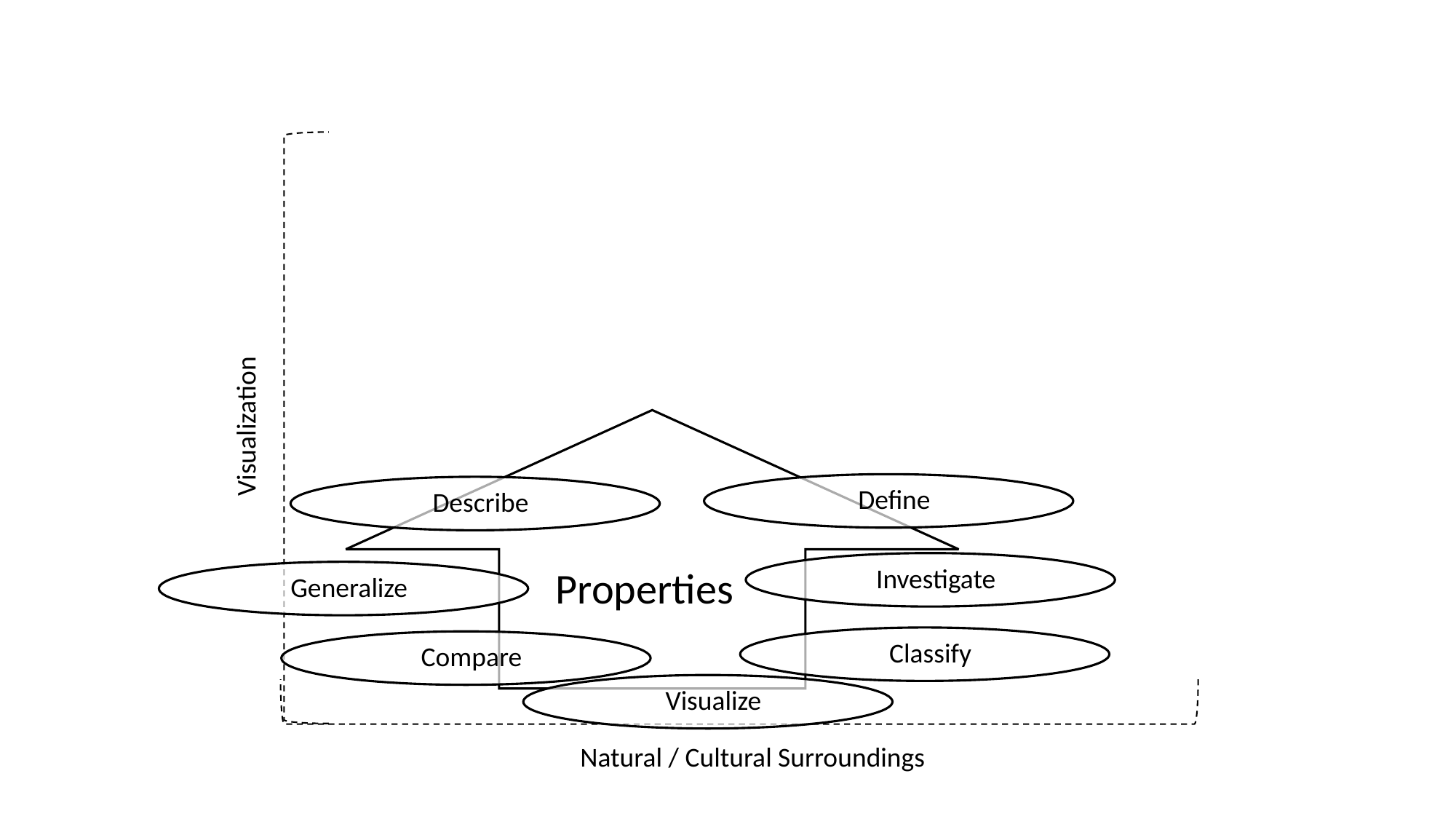

Visualization

 Properties

Define

Describe

Investigate

Generalize

Classify

Compare

Visualize
Natural / Cultural Surroundings